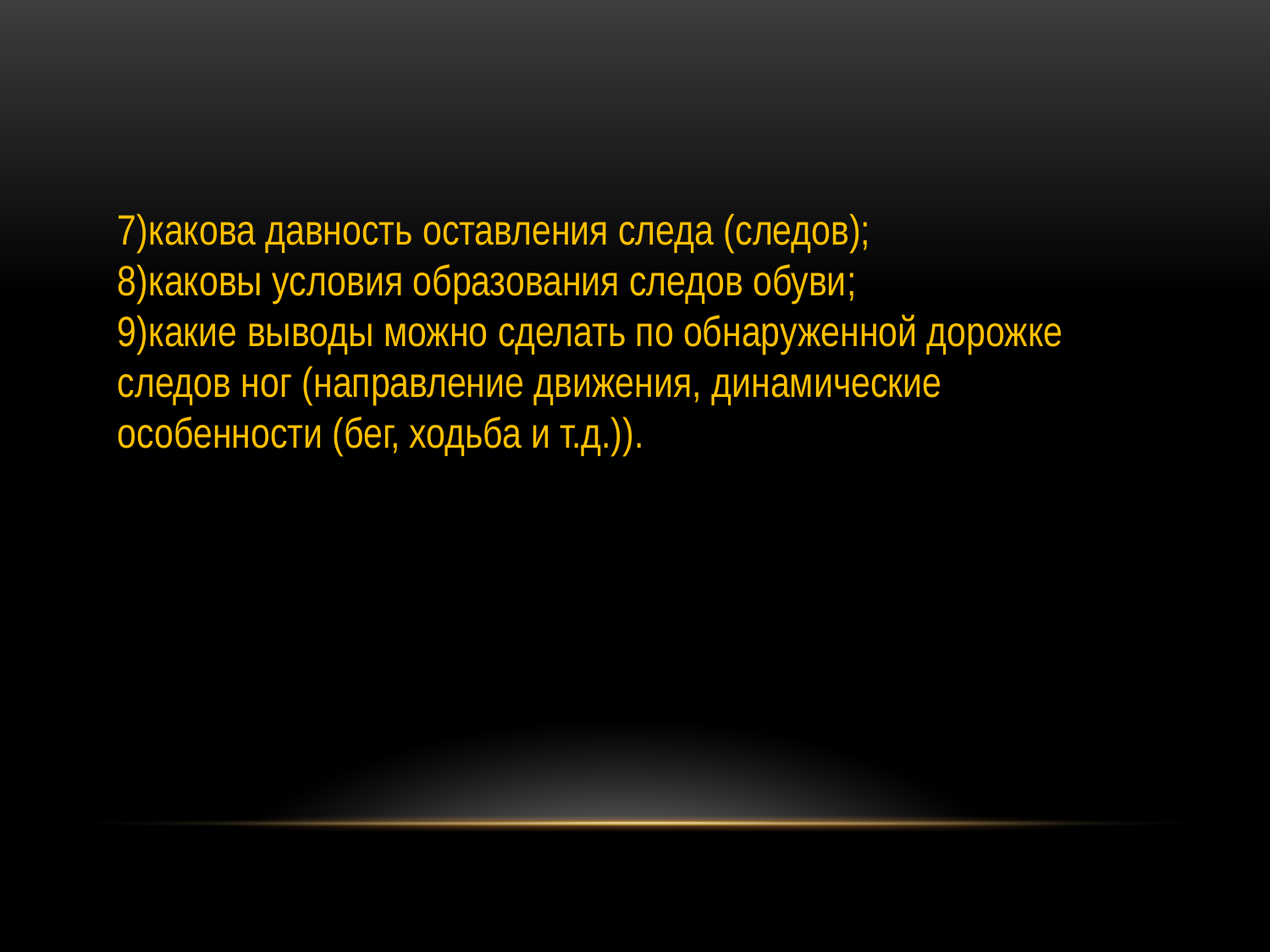

7)какова давность оставления следа (следов);
8)каковы условия образования следов обуви;
9)какие выводы можно сделать по обнаруженной дорожке следов ног (направление движения, динамические особенности (бег, ходьба и т.д.)).